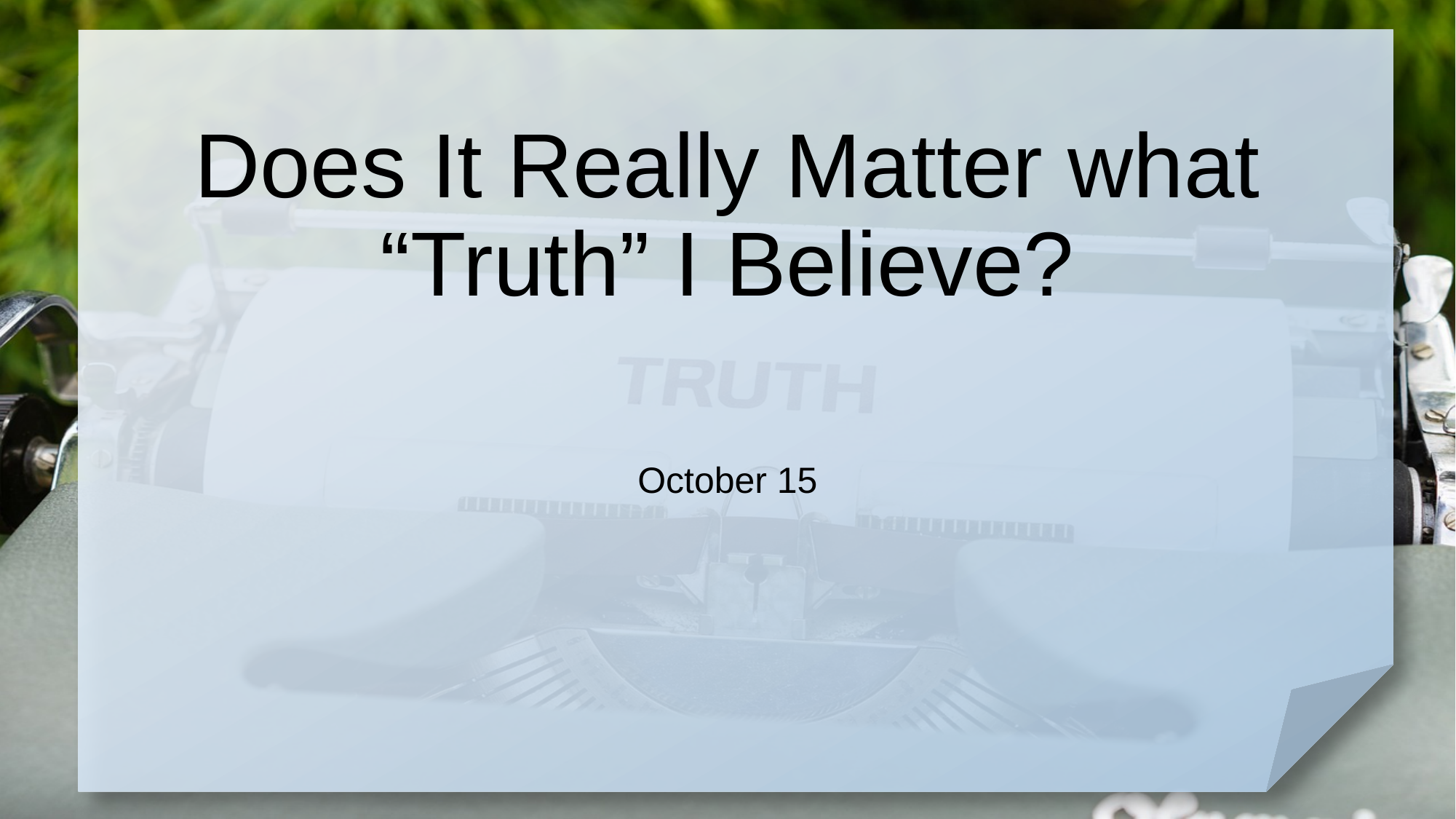

# Does It Really Matter what “Truth” I Believe?
October 15